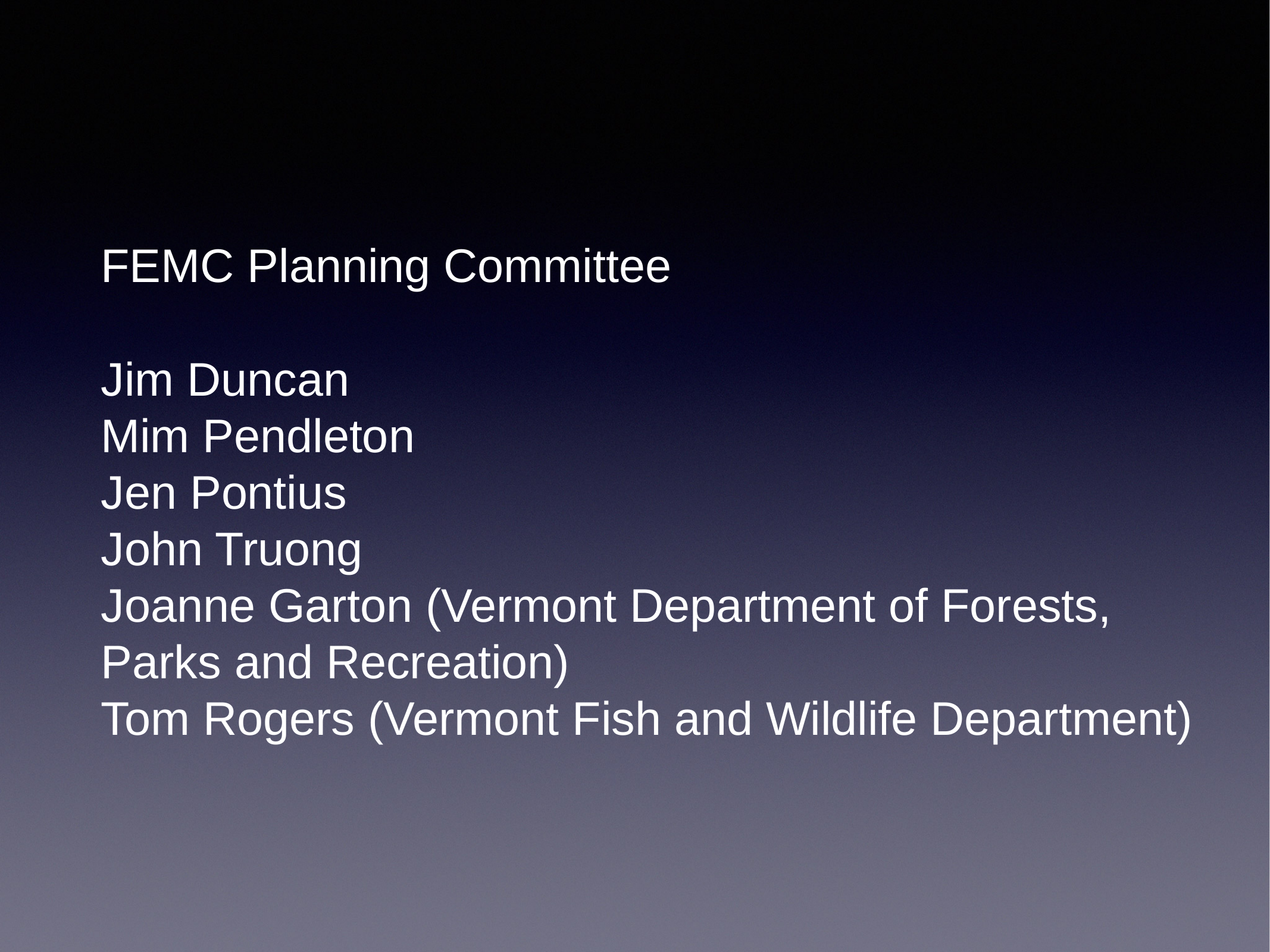

FEMC Planning Committee

Jim Duncan
Mim Pendleton
Jen Pontius
John Truong
Joanne Garton (Vermont Department of Forests, Parks and Recreation)
Tom Rogers (Vermont Fish and Wildlife Department)